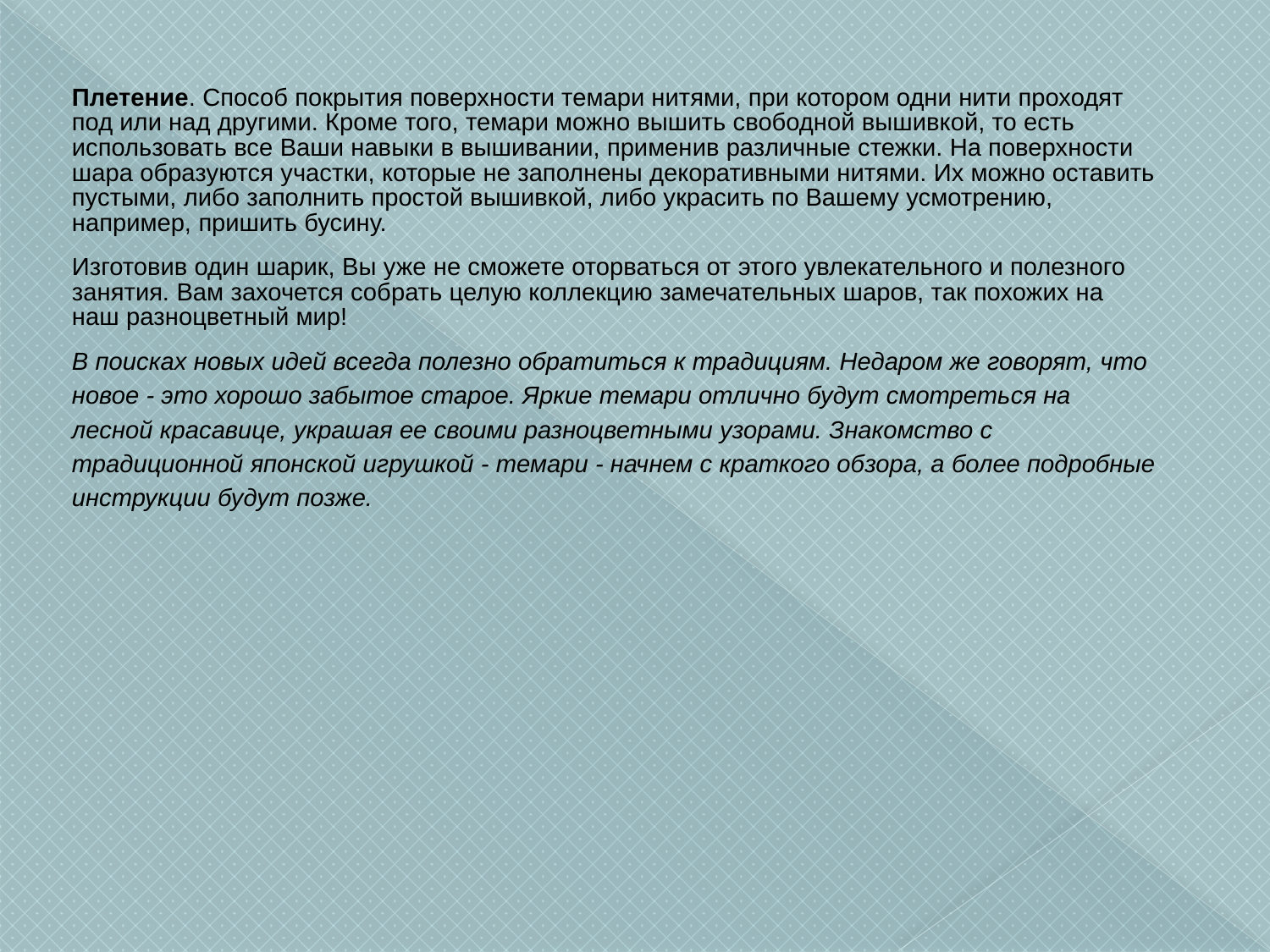

Плетение. Способ покрытия поверхности темари нитями, при котором одни нити проходят под или над другими. Кроме того, темари можно вышить свободной вышивкой, то есть использовать все Ваши навыки в вышивании, применив различные стежки. На поверхности шара образуются участки, которые не заполнены декоративными нитями. Их можно оставить пустыми, либо заполнить простой вышивкой, либо украсить по Вашему усмотрению, например, пришить бусину.
Изготовив один шарик, Вы уже не сможете оторваться от этого увлекательного и полезного занятия. Вам захочется собрать целую коллекцию замечательных шаров, так похожих на наш разноцветный мир!
В поисках новых идей всегда полезно обратиться к традициям. Недаром же говорят, что новое - это хорошо забытое старое. Яркие темари отлично будут смотреться на лесной красавице, украшая ее своими разноцветными узорами. Знакомство с традиционной японской игрушкой - темари - начнем с краткого обзора, а более подробные инструкции будут позже.